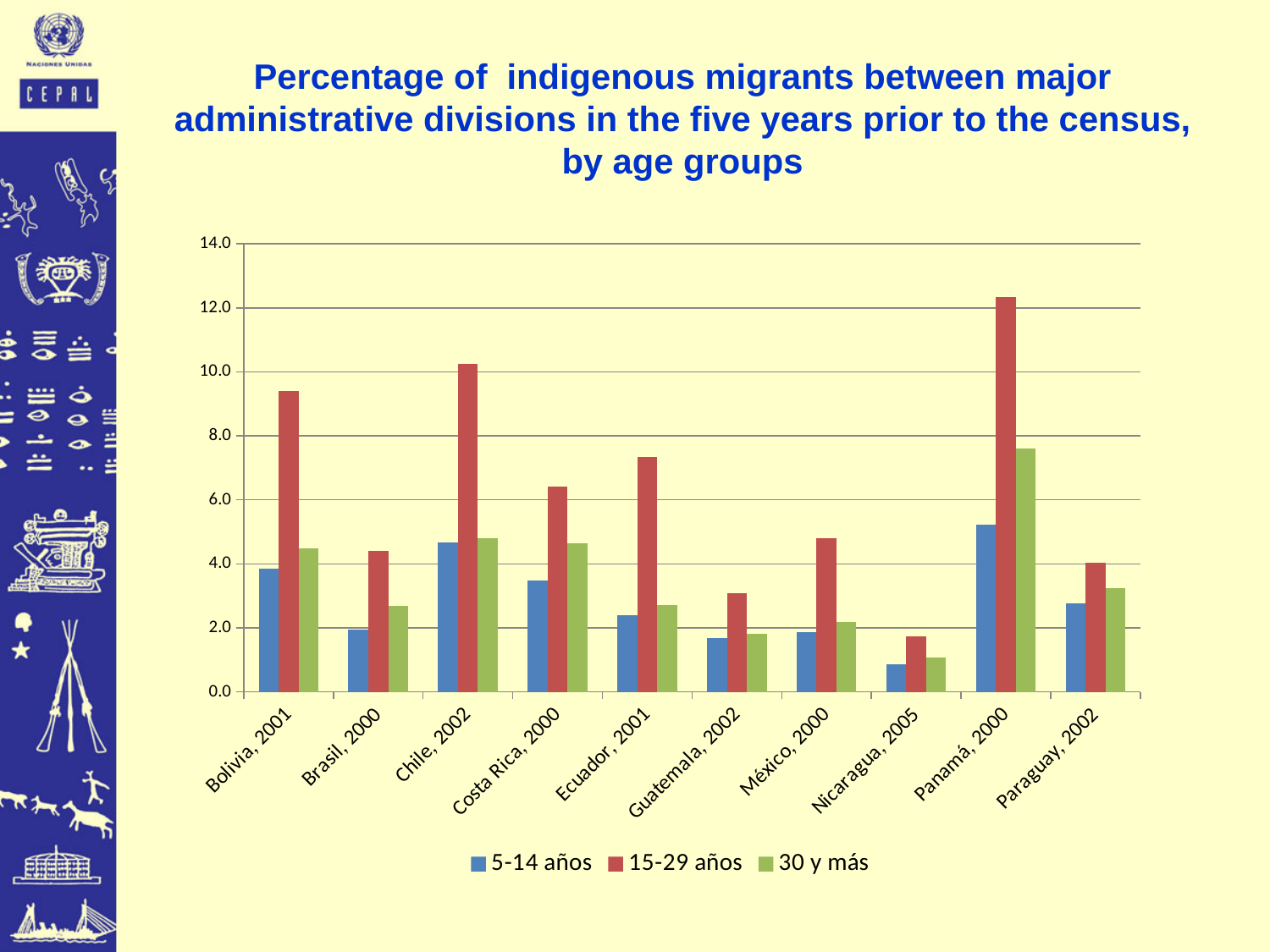

# Percentage of  indigenous migrants between major administrative divisions in the five years prior to the census, by age groups

### Chart

| Category |  |  |  |
|---|---|---|---|
| Bolivia, 2001 | 3.858908888308084 | 9.400890647889877 | 4.48814710813169 |
| Brasil, 2000 | 1.942362859707711 | 4.406189718748681 | 2.6783967309216403 |
| Chile, 2002 | 4.665312858892153 | 10.250654910966741 | 4.7997496483302715 |
| Costa Rica, 2000 | 3.4917000572409846 | 6.420443709872233 | 4.655493482309133 |
| Ecuador, 2001 | 2.384282234052152 | 7.331902216360567 | 2.7193393674948614 |
| Guatemala, 2002 | 1.669170051785954 | 3.0735850960307722 | 1.8213960048901958 |
| México, 2000 | 1.8631519050914844 | 4.792789869515695 | 2.1718437260420576 |
| Nicaragua, 2005 | 0.8531929662193429 | 1.728856075938543 | 1.0756448273932748 |
| Panamá, 2000 | 5.2237224320853795 | 12.336993822923816 | 7.607676356768317 |
| Paraguay, 2002 | 2.7704435005548538 | 4.0388864339372486 | 3.2501984375652757 |